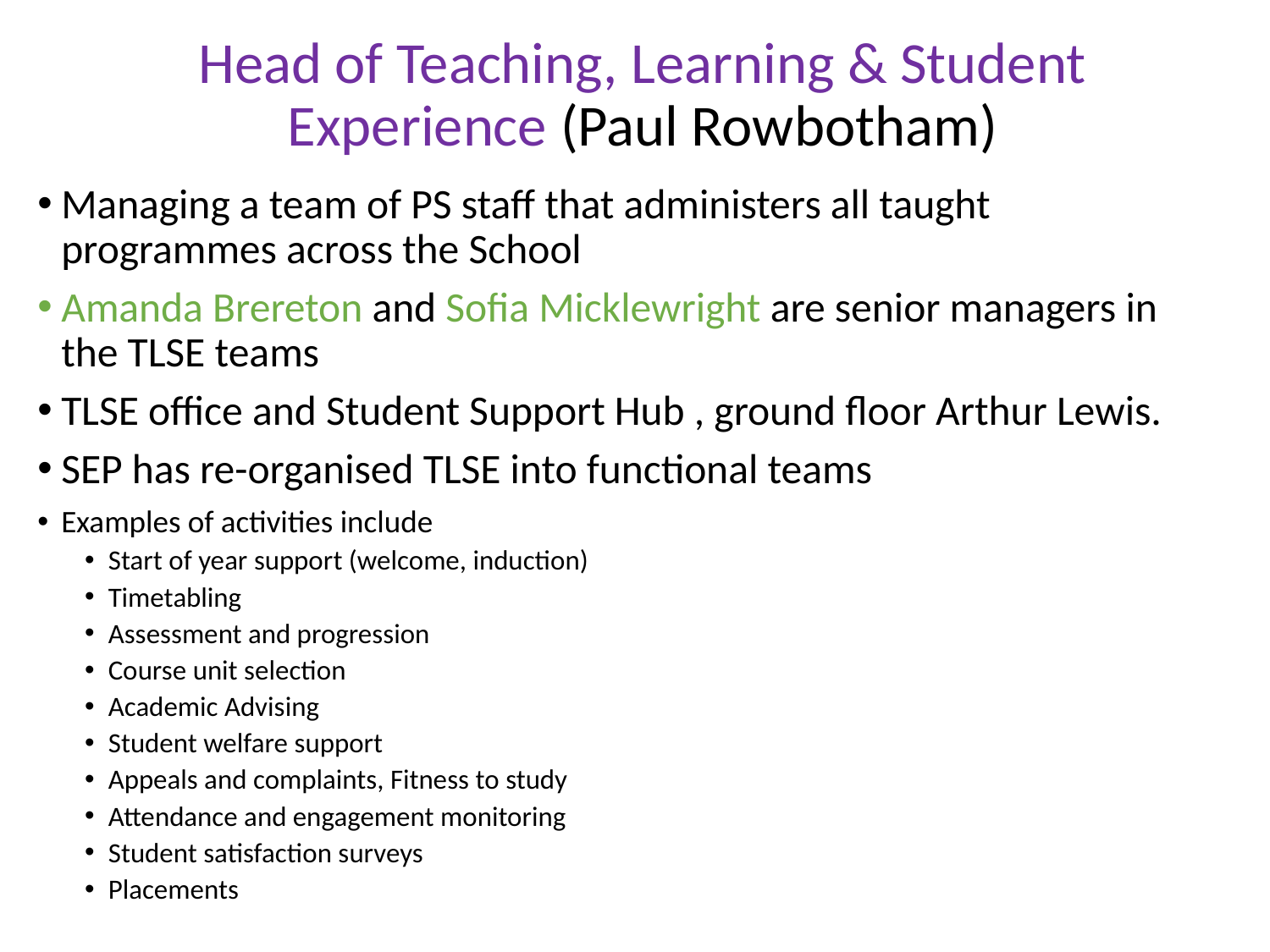

# Head of Teaching, Learning & Student Experience (Paul Rowbotham)
Managing a team of PS staff that administers all taught programmes across the School
Amanda Brereton and Sofia Micklewright are senior managers in the TLSE teams
TLSE office and Student Support Hub , ground floor Arthur Lewis.
SEP has re-organised TLSE into functional teams
Examples of activities include
Start of year support (welcome, induction)
Timetabling
Assessment and progression
Course unit selection
Academic Advising
Student welfare support
Appeals and complaints, Fitness to study
Attendance and engagement monitoring
Student satisfaction surveys
Placements